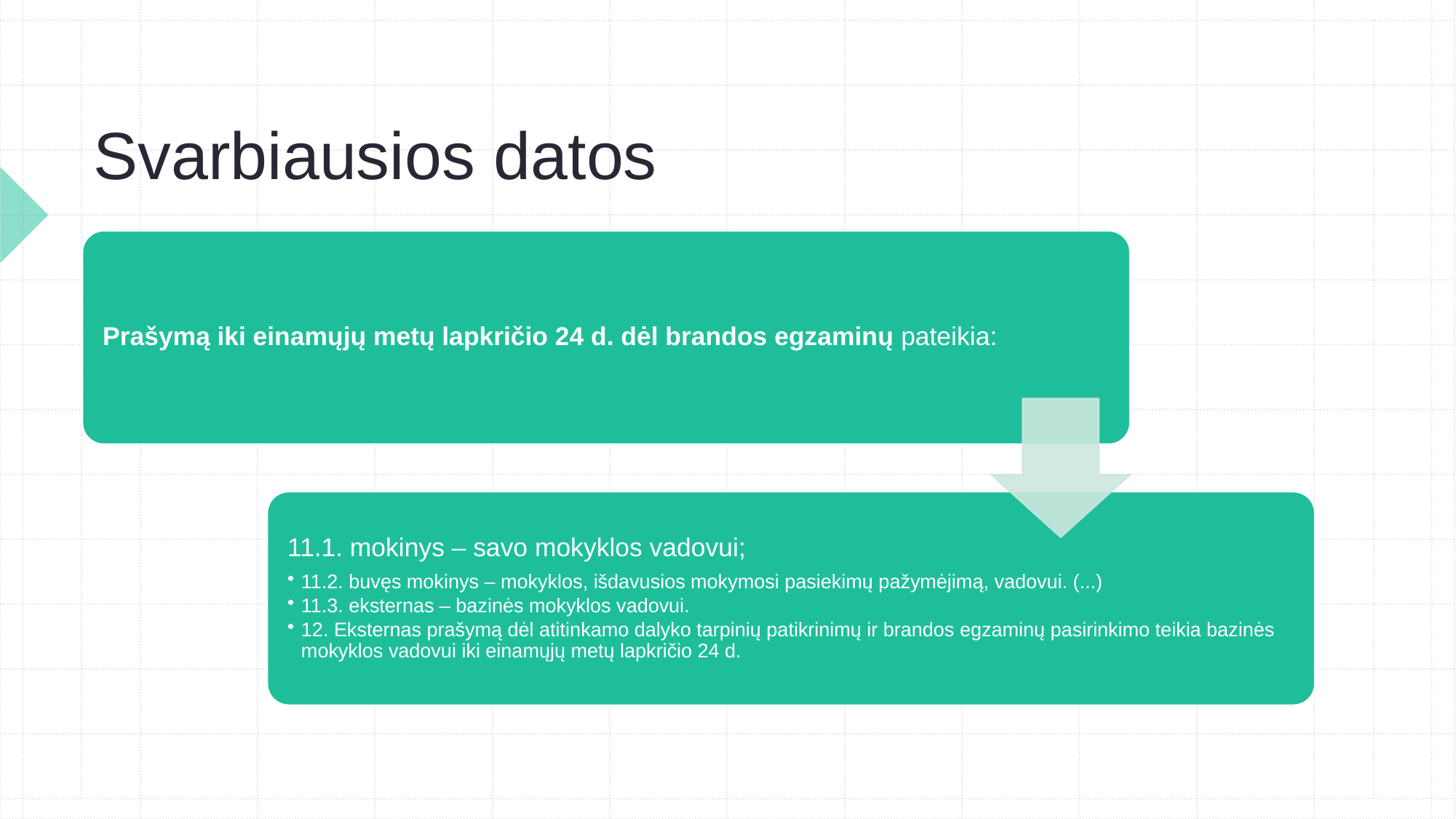

# Svarbiausios datos
Prašymą iki einamųjų metų lapkričio 24 d. dėl brandos egzaminų pateikia:
11.1. mokinys – savo mokyklos vadovui;
11.2. buvęs mokinys – mokyklos, išdavusios mokymosi pasiekimų pažymėjimą, vadovui. (...)
11.3. eksternas – bazinės mokyklos vadovui.
12. Eksternas prašymą dėl atitinkamo dalyko tarpinių patikrinimų ir brandos egzaminų pasirinkimo teikia bazinės mokyklos vadovui iki einamųjų metų lapkričio 24 d.